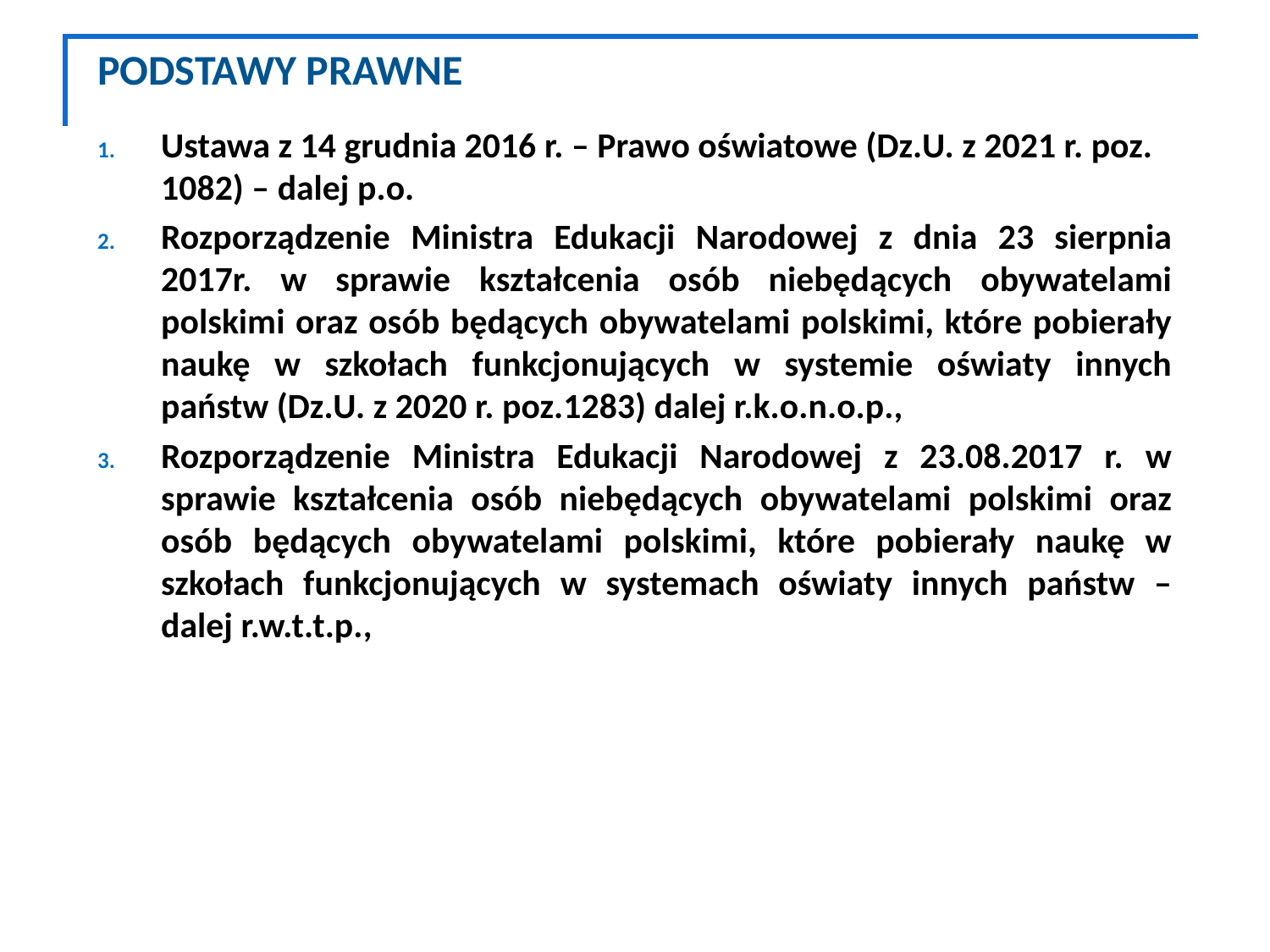

# PODSTAWY PRAWNE
Ustawa z 14 grudnia 2016 r. – Prawo oświatowe (Dz.U. z 2021 r. poz. 1082) – dalej p.o.
Rozporządzenie Ministra Edukacji Narodowej z dnia 23 sierpnia 2017r. w sprawie kształcenia osób niebędących obywatelami polskimi oraz osób będących obywatelami polskimi, które pobierały naukę w szkołach funkcjonujących w systemie oświaty innych państw (Dz.U. z 2020 r. poz.1283) dalej r.k.o.n.o.p.,
Rozporządzenie Ministra Edukacji Narodowej z 23.08.2017 r. w sprawie kształcenia osób niebędących obywatelami polskimi oraz osób będących obywatelami polskimi, które pobierały naukę w szkołach funkcjonujących w systemach oświaty innych państw – dalej r.w.t.t.p.,